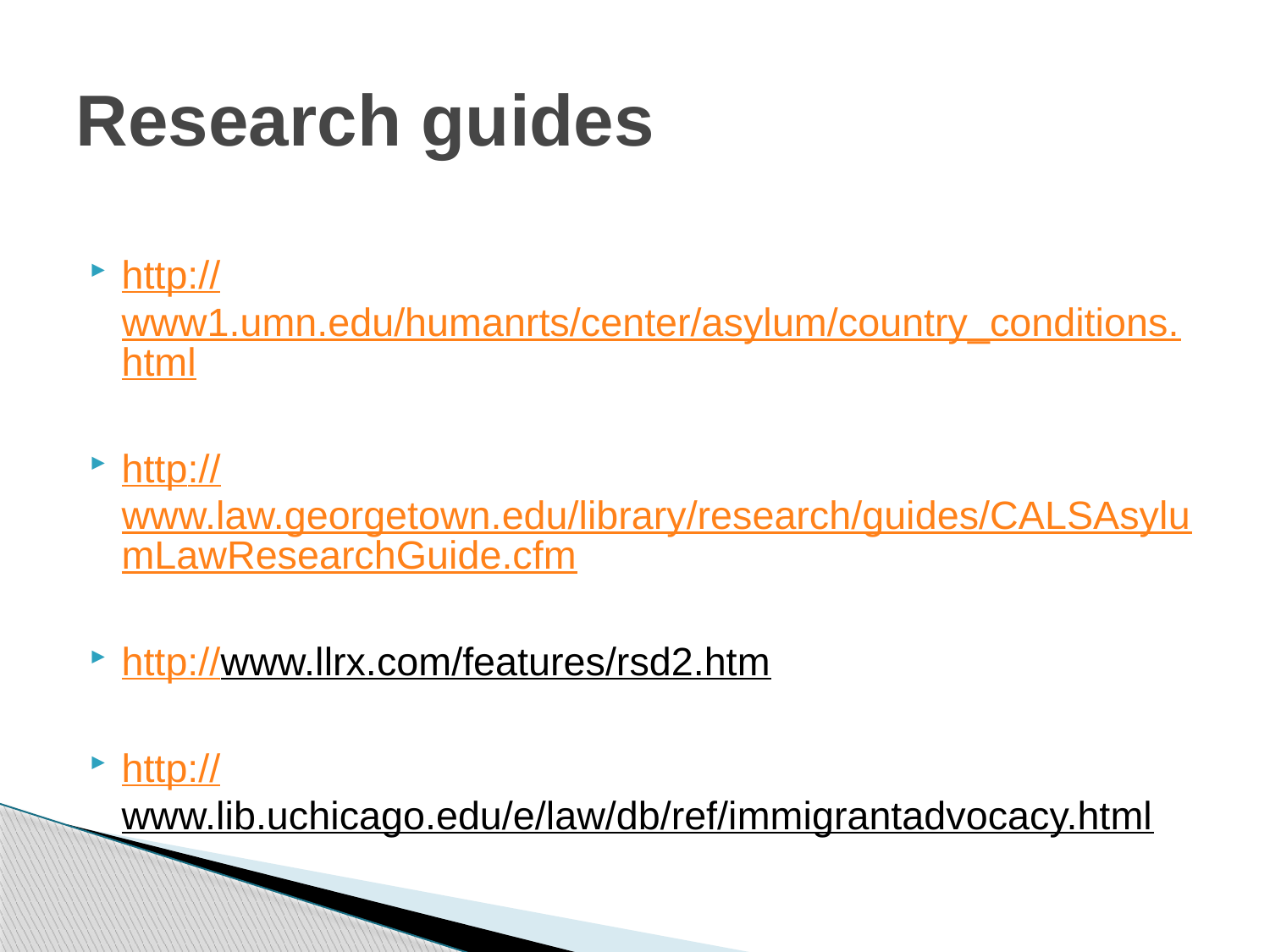

# Research guides
http://www1.umn.edu/humanrts/center/asylum/country_conditions.html

http://www.law.georgetown.edu/library/research/guides/CALSAsylumLawResearchGuide.cfm

http://www.llrx.com/features/rsd2.htm

http://www.lib.uchicago.edu/e/law/db/ref/immigrantadvocacy.html